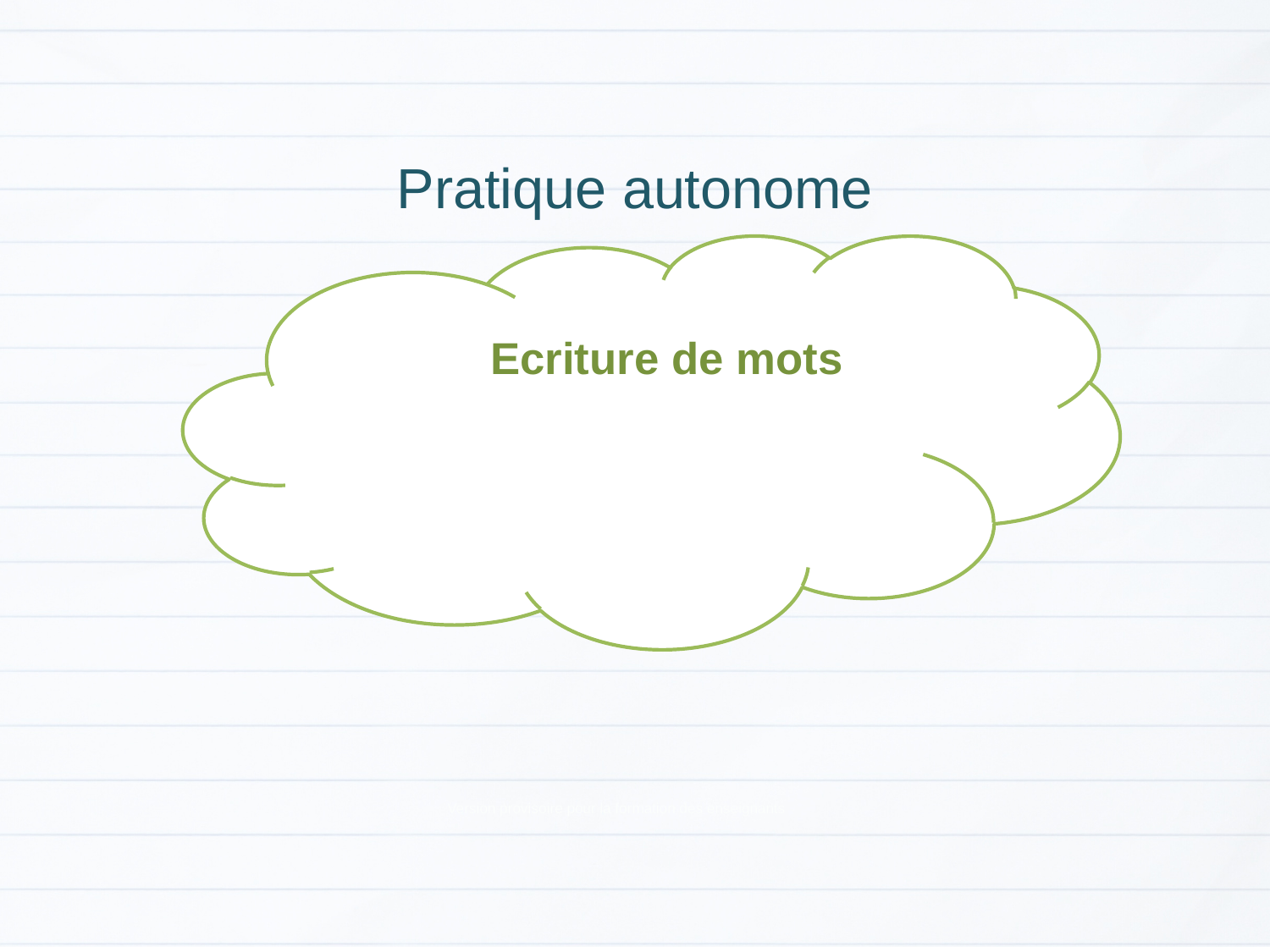

Pratique autonome

Ecriture de mots
Version provisoire pour la formation des enseignants